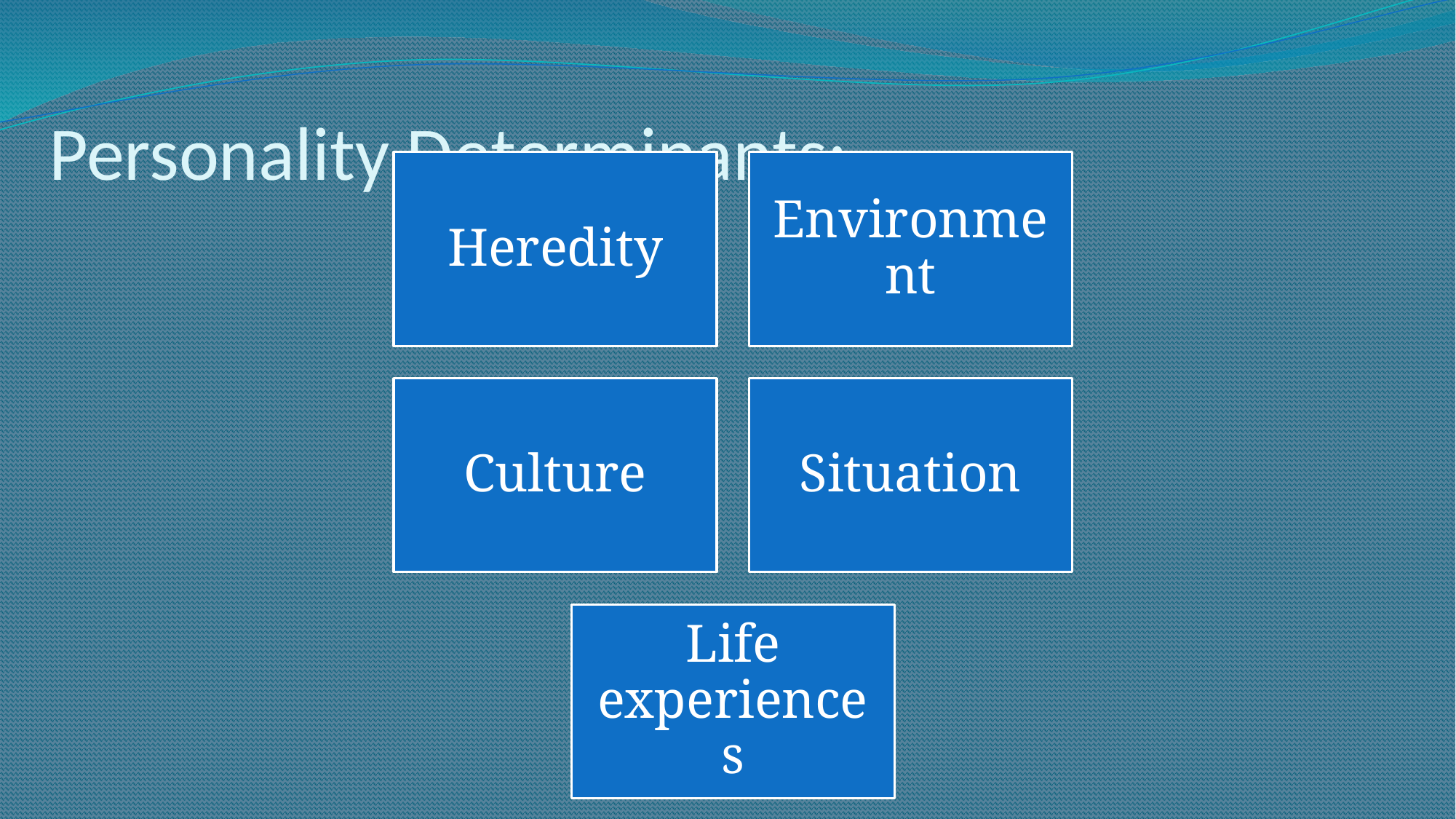

# Personality Determinants:
Heredity
Environment
Culture
Situation
Life experiences